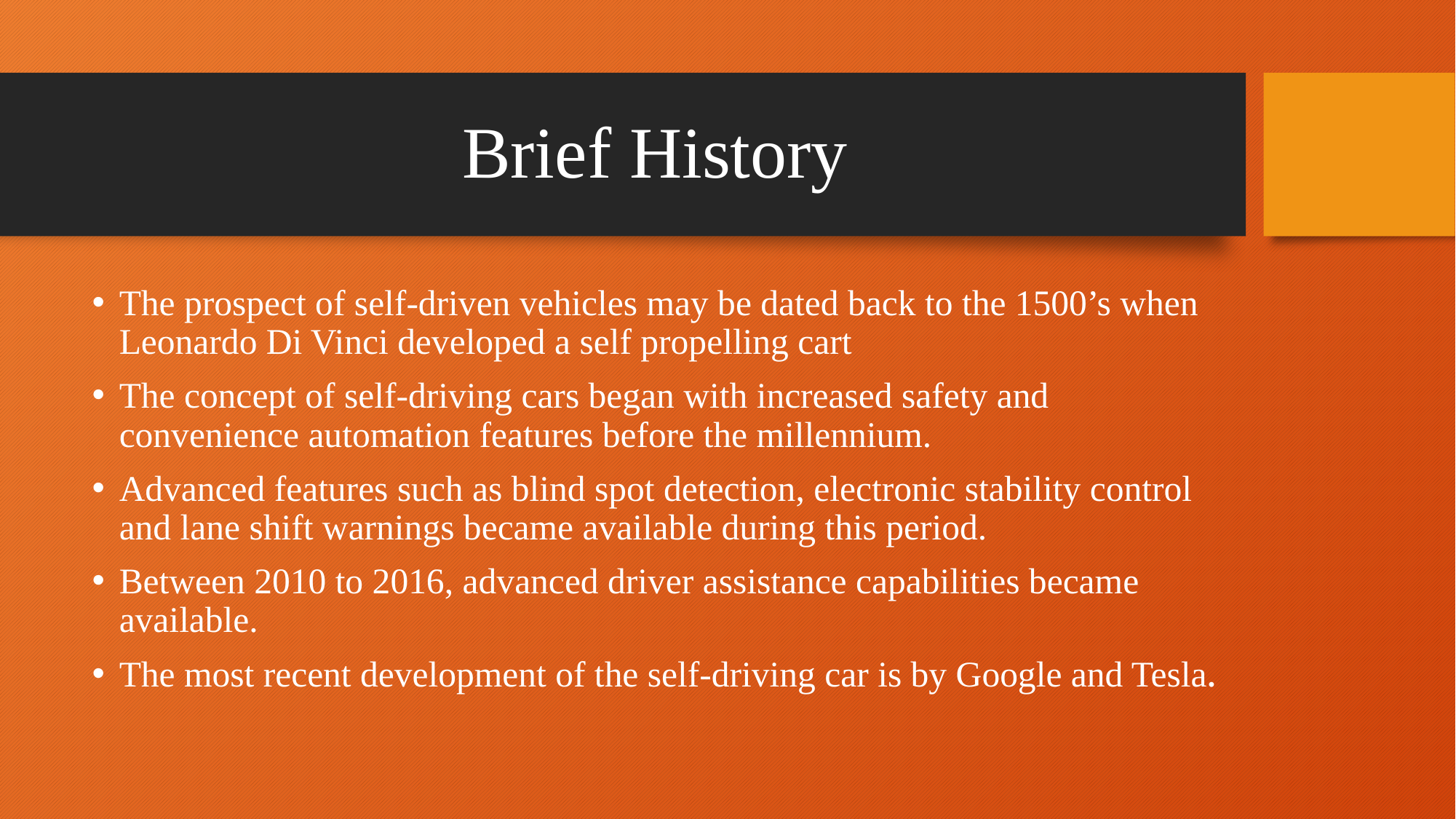

# Brief History
The prospect of self-driven vehicles may be dated back to the 1500’s when Leonardo Di Vinci developed a self propelling cart
The concept of self-driving cars began with increased safety and convenience automation features before the millennium.
Advanced features such as blind spot detection, electronic stability control and lane shift warnings became available during this period.
Between 2010 to 2016, advanced driver assistance capabilities became available.
The most recent development of the self-driving car is by Google and Tesla.